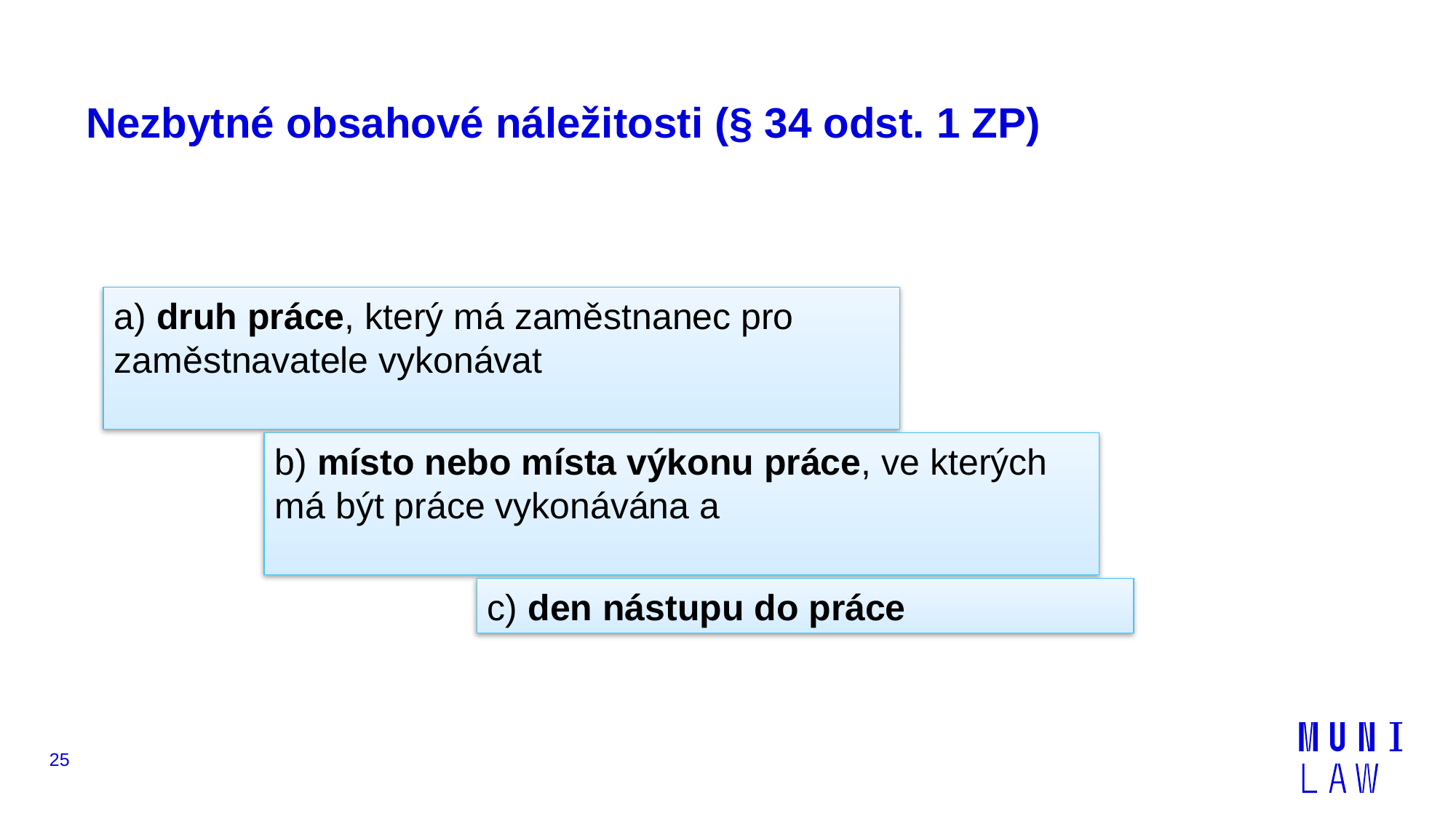

# Nezbytné obsahové náležitosti (§ 34 odst. 1 ZP)

a) druh práce, který má zaměstnanec pro zaměstnavatele vykonávat

b) místo nebo místa výkonu práce, ve kterých má být práce vykonávána a

c) den nástupu do práce
25